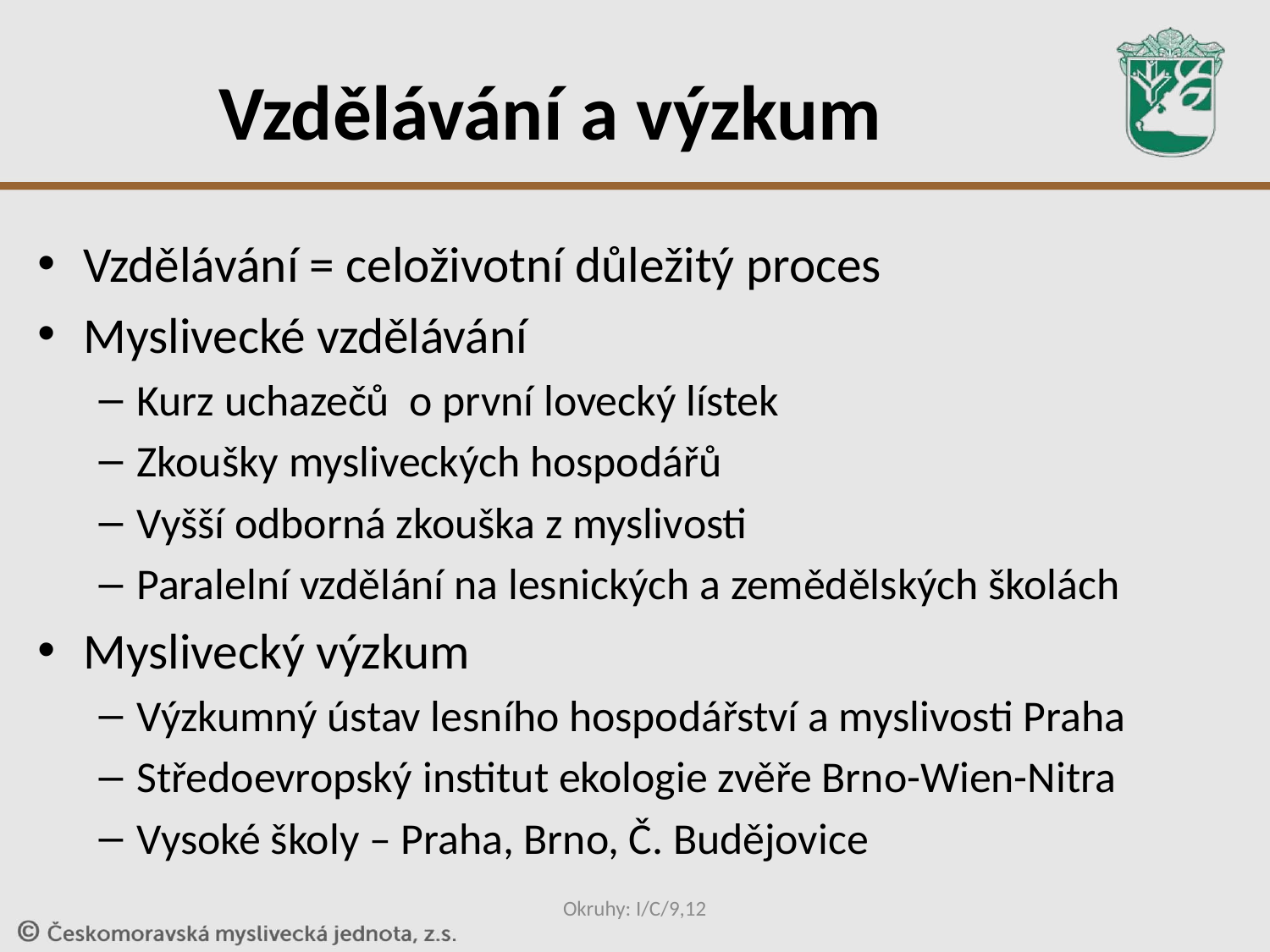

# Vzdělávání a výzkum
Vzdělávání = celoživotní důležitý proces
Myslivecké vzdělávání
Kurz uchazečů  o první lovecký lístek
Zkoušky mysliveckých hospodářů
Vyšší odborná zkouška z myslivosti
Paralelní vzdělání na lesnických a zemědělských školách
Myslivecký výzkum
Výzkumný ústav lesního hospodářství a myslivosti Praha
Středoevropský institut ekologie zvěře Brno-Wien-Nitra
Vysoké školy – Praha, Brno, Č. Budějovice
Okruhy: I/C/9,12